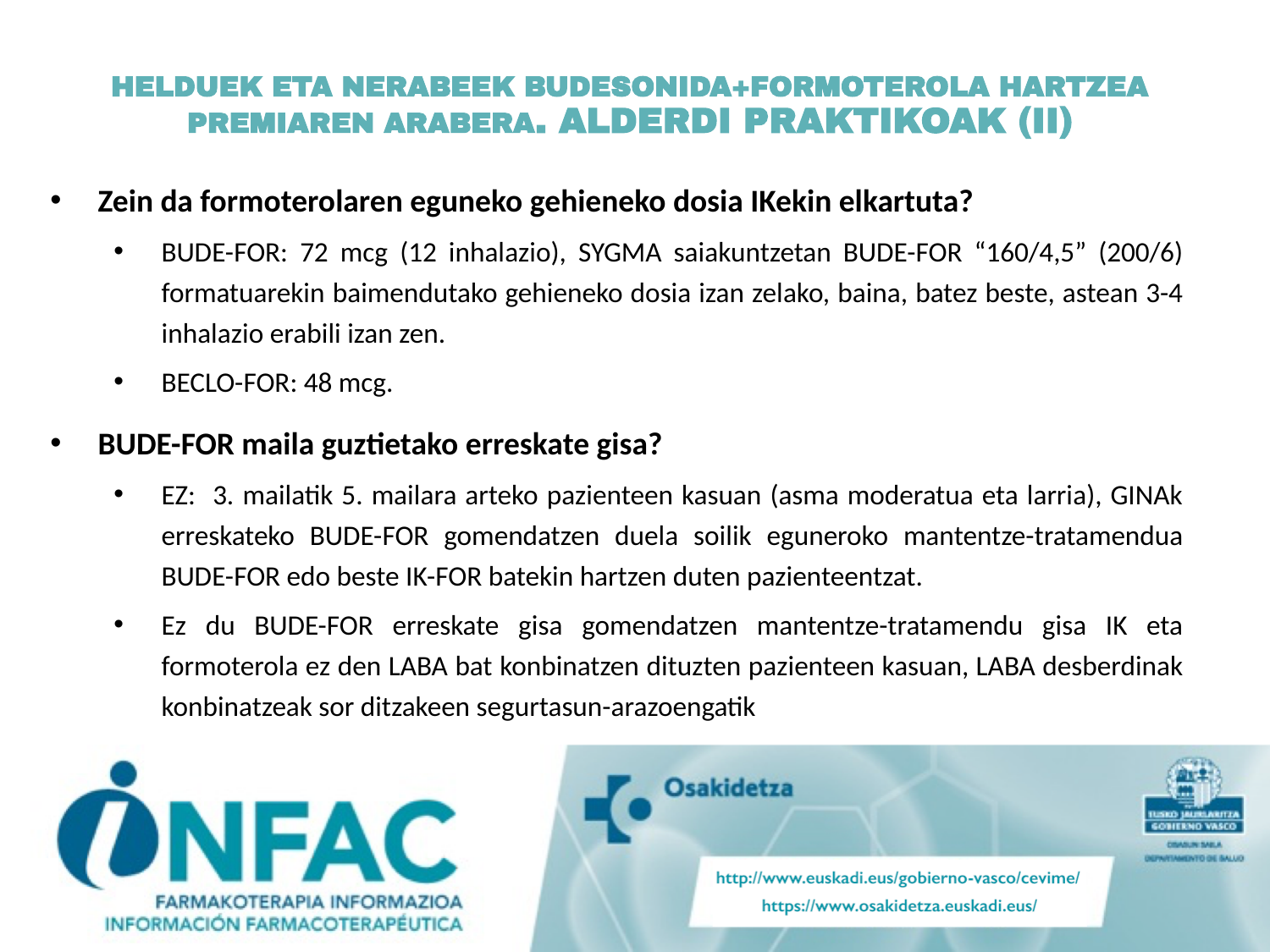

# HELDUEK ETA NERABEEK BUDESONIDA+FORMOTEROLA HARTZEA PREMIAREN ARABERA. ALDERDI PRAKTIKOAK (II)
Zein da formoterolaren eguneko gehieneko dosia IKekin elkartuta?
BUDE-FOR: 72 mcg (12 inhalazio), SYGMA saiakuntzetan BUDE-FOR “160/4,5” (200/6) formatuarekin baimendutako gehieneko dosia izan zelako, baina, batez beste, astean 3-4 inhalazio erabili izan zen.
BECLO-FOR: 48 mcg.
BUDE-FOR maila guztietako erreskate gisa?
EZ:  3. mailatik 5. mailara arteko pazienteen kasuan (asma moderatua eta larria), GINAk erreskateko BUDE-FOR gomendatzen duela soilik eguneroko mantentze-tratamendua BUDE-FOR edo beste IK-FOR batekin hartzen duten pazienteentzat.
Ez du BUDE-FOR erreskate gisa gomendatzen mantentze-tratamendu gisa IK eta formoterola ez den LABA bat konbinatzen dituzten pazienteen kasuan, LABA desberdinak konbinatzeak sor ditzakeen segurtasun-arazoengatik